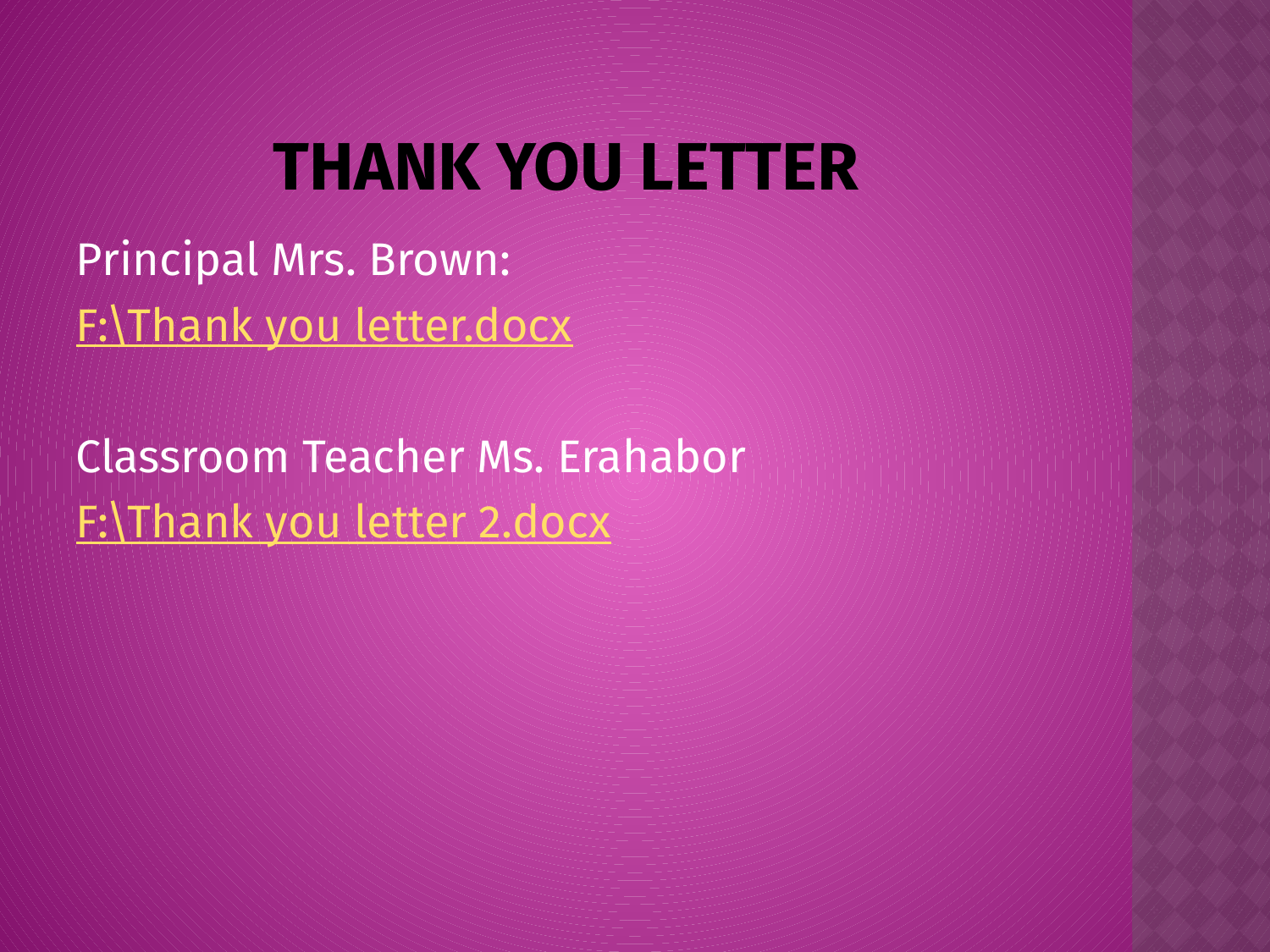

# Thank You Letter
Principal Mrs. Brown:
F:\Thank you letter.docx

Classroom Teacher Ms. Erahabor
F:\Thank you letter 2.docx